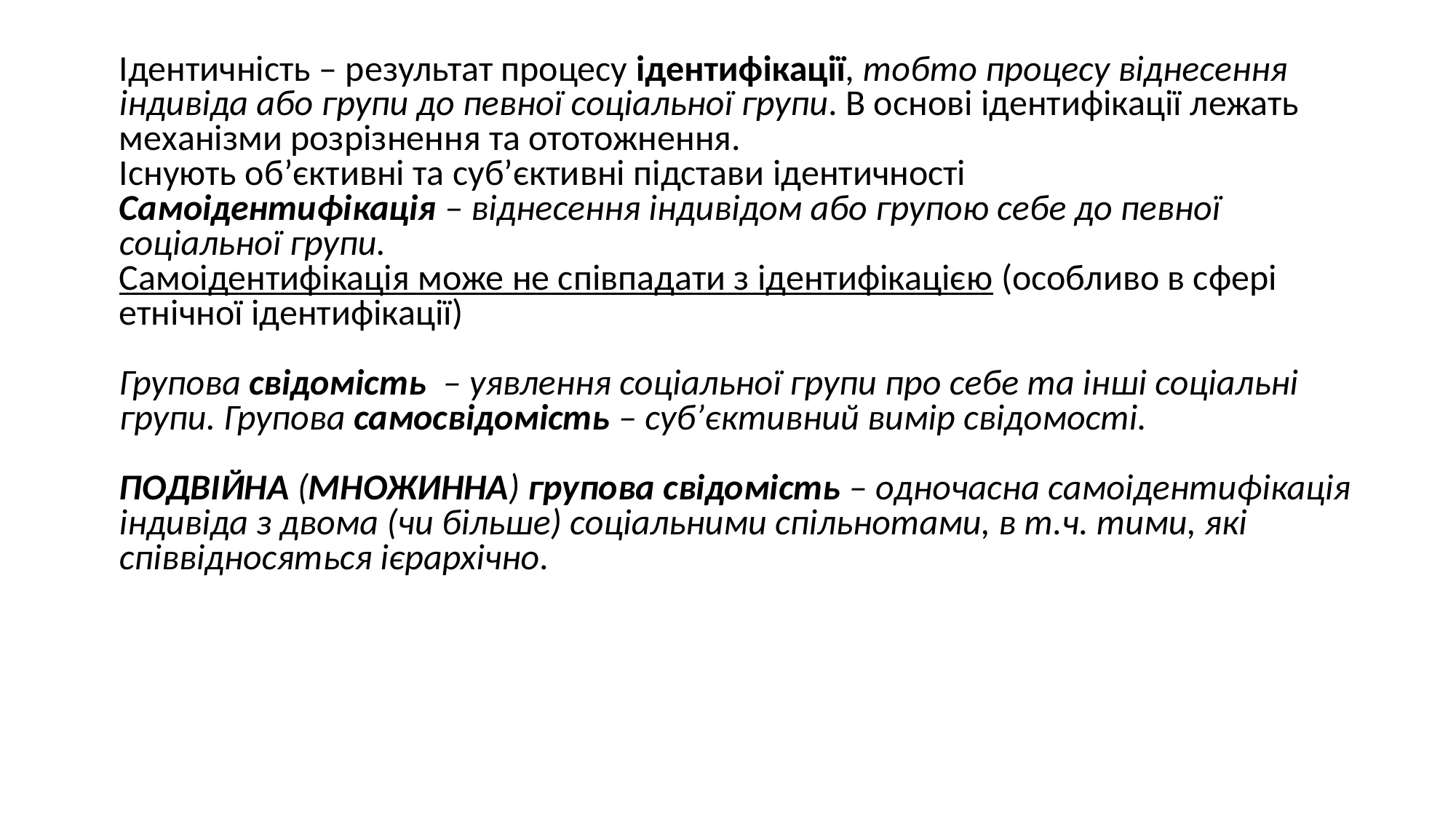

Ідентичність – результат процесу ідентифікації, тобто процесу віднесення індивіда або групи до певної соціальної групи. В основі ідентифікації лежать механізми розрізнення та ототожнення.
Існують об’єктивні та суб’єктивні підстави ідентичності
Самоідентифікація – віднесення індивідом або групою себе до певної соціальної групи.
Самоідентифікація може не співпадати з ідентифікацією (особливо в сфері етнічної ідентифікації)

Групова свідомість  – уявлення соціальної групи про себе та інші соціальні групи. Групова самосвідомість – суб’єктивний вимір свідомості.

ПОДВІЙНА (МНОЖИННА) групова свідомість – одночасна самоідентифікація індивіда з двома (чи більше) соціальними спільнотами, в т.ч. тими, які співвідносяться ієрархічно.